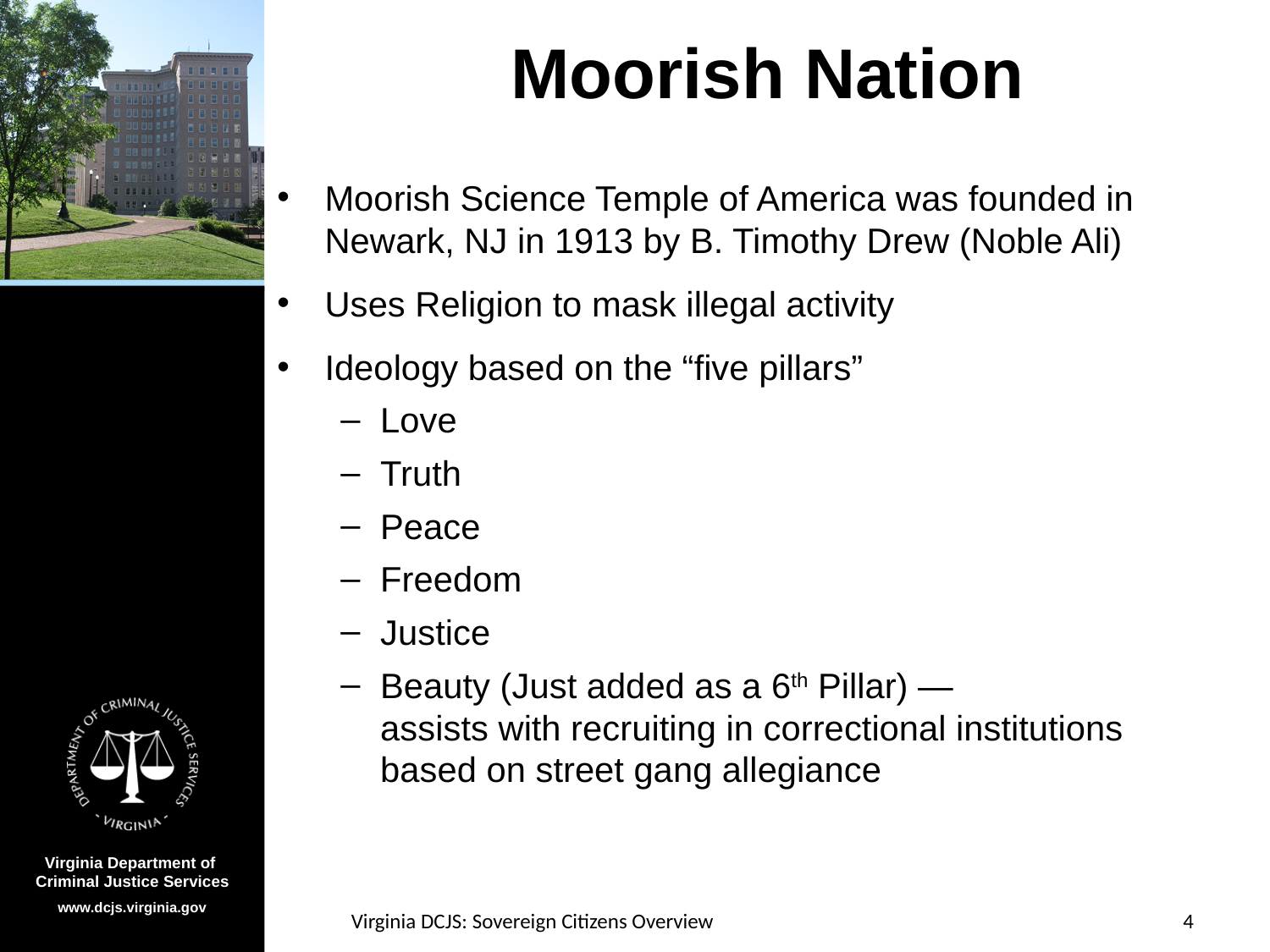

Moorish Nation
Moorish Science Temple of America was founded in Newark, NJ in 1913 by B. Timothy Drew (Noble Ali)
Uses Religion to mask illegal activity
Ideology based on the “five pillars”
Love
Truth
Peace
Freedom
Justice
Beauty (Just added as a 6th Pillar) —
assists with recruiting in correctional institutions
based on street gang allegiance
Virginia DCJS: Sovereign Citizens Overview
4